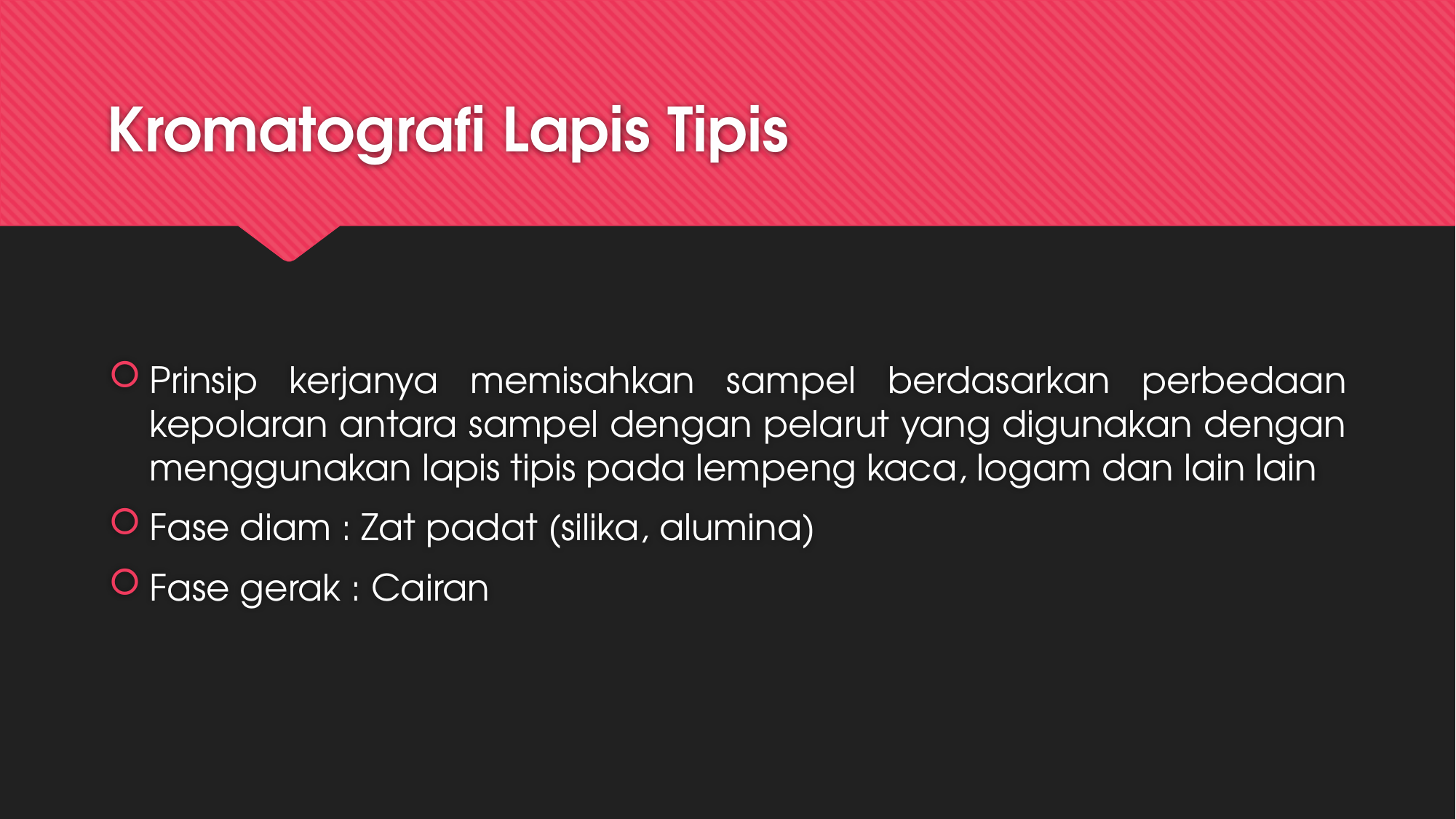

# Kromatografi Lapis Tipis
Prinsip kerjanya memisahkan sampel berdasarkan perbedaan kepolaran antara sampel dengan pelarut yang digunakan dengan menggunakan lapis tipis pada lempeng kaca, logam dan lain lain
Fase diam : Zat padat (silika, alumina)
Fase gerak : Cairan